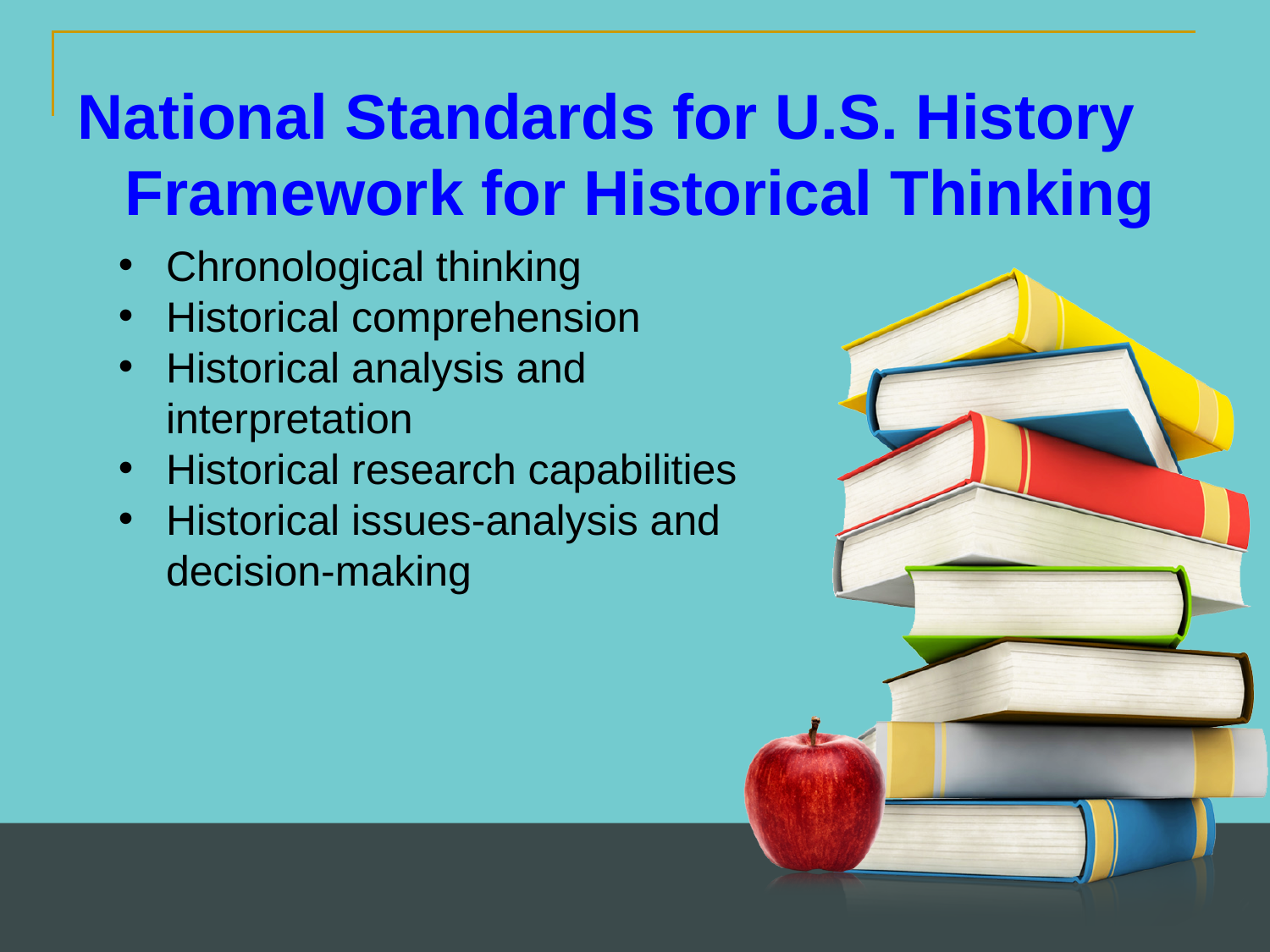

National Standards for U.S. History Framework for Historical Thinking
Chronological thinking
Historical comprehension
Historical analysis and interpretation
Historical research capabilities
Historical issues-analysis and decision-making